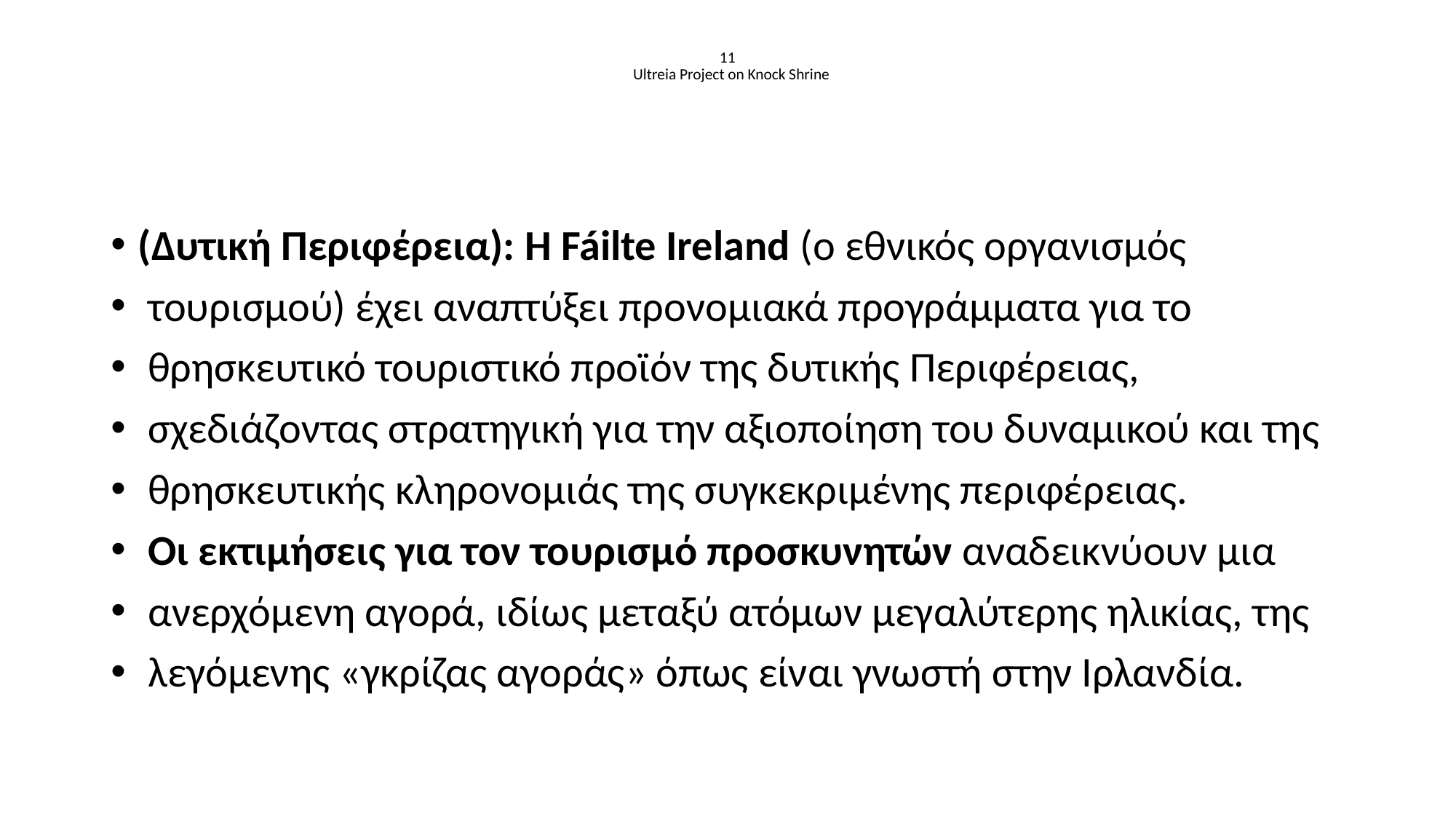

# 11 Ultreia Project on Knock Shrine
(Δυτική Περιφέρεια): Η Fáilte Ireland (ο εθνικός οργανισμός
 τουρισμού) έχει αναπτύξει προνομιακά προγράμματα για το
 θρησκευτικό τουριστικό προϊόν της δυτικής Περιφέρειας,
 σχεδιάζοντας στρατηγική για την αξιοποίηση του δυναμικού και της
 θρησκευτικής κληρονομιάς της συγκεκριμένης περιφέρειας.
 Οι εκτιμήσεις για τον τουρισμό προσκυνητών αναδεικνύουν μια
 ανερχόμενη αγορά, ιδίως μεταξύ ατόμων μεγαλύτερης ηλικίας, της
 λεγόμενης «γκρίζας αγοράς» όπως είναι γνωστή στην Ιρλανδία.